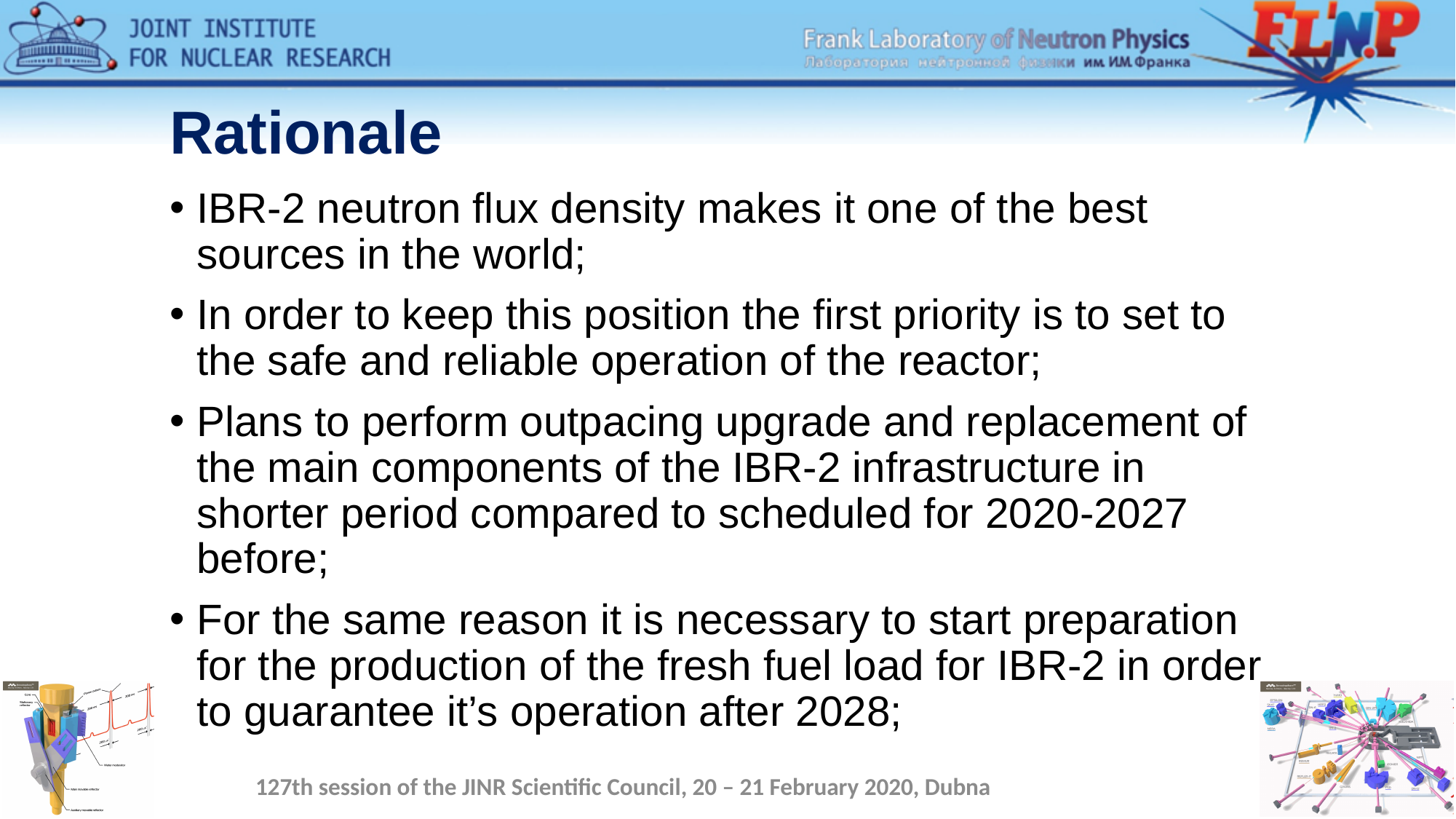

# Rationale
IBR-2 neutron flux density makes it one of the best sources in the world;
In order to keep this position the first priority is to set to the safe and reliable operation of the reactor;
Plans to perform outpacing upgrade and replacement of the main components of the IBR-2 infrastructure in shorter period compared to scheduled for 2020-2027 before;
For the same reason it is necessary to start preparation for the production of the fresh fuel load for IBR-2 in order to guarantee it’s operation after 2028;
127th session of the JINR Scientific Council, 20 – 21 February 2020, Dubna